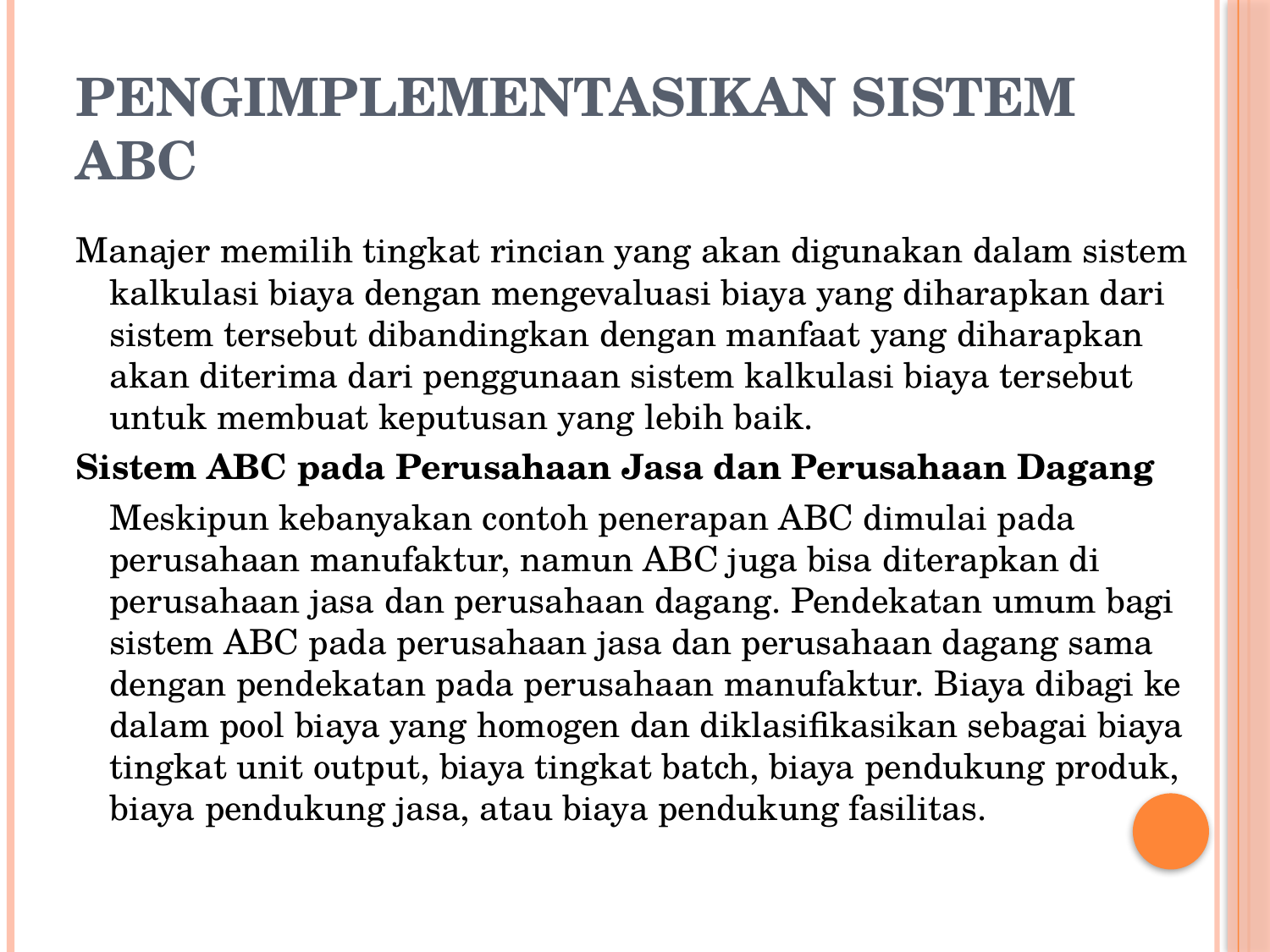

# Pengimplementasikan Sistem ABC
Manajer memilih tingkat rincian yang akan digunakan dalam sistem kalkulasi biaya dengan mengevaluasi biaya yang diharapkan dari sistem tersebut dibandingkan dengan manfaat yang diharapkan akan diterima dari penggunaan sistem kalkulasi biaya tersebut untuk membuat keputusan yang lebih baik.
Sistem ABC pada Perusahaan Jasa dan Perusahaan Dagang
	Meskipun kebanyakan contoh penerapan ABC dimulai pada perusahaan manufaktur, namun ABC juga bisa diterapkan di perusahaan jasa dan perusahaan dagang. Pendekatan umum bagi sistem ABC pada perusahaan jasa dan perusahaan dagang sama dengan pendekatan pada perusahaan manufaktur. Biaya dibagi ke dalam pool biaya yang homogen dan diklasifikasikan sebagai biaya tingkat unit output, biaya tingkat batch, biaya pendukung produk, biaya pendukung jasa, atau biaya pendukung fasilitas.